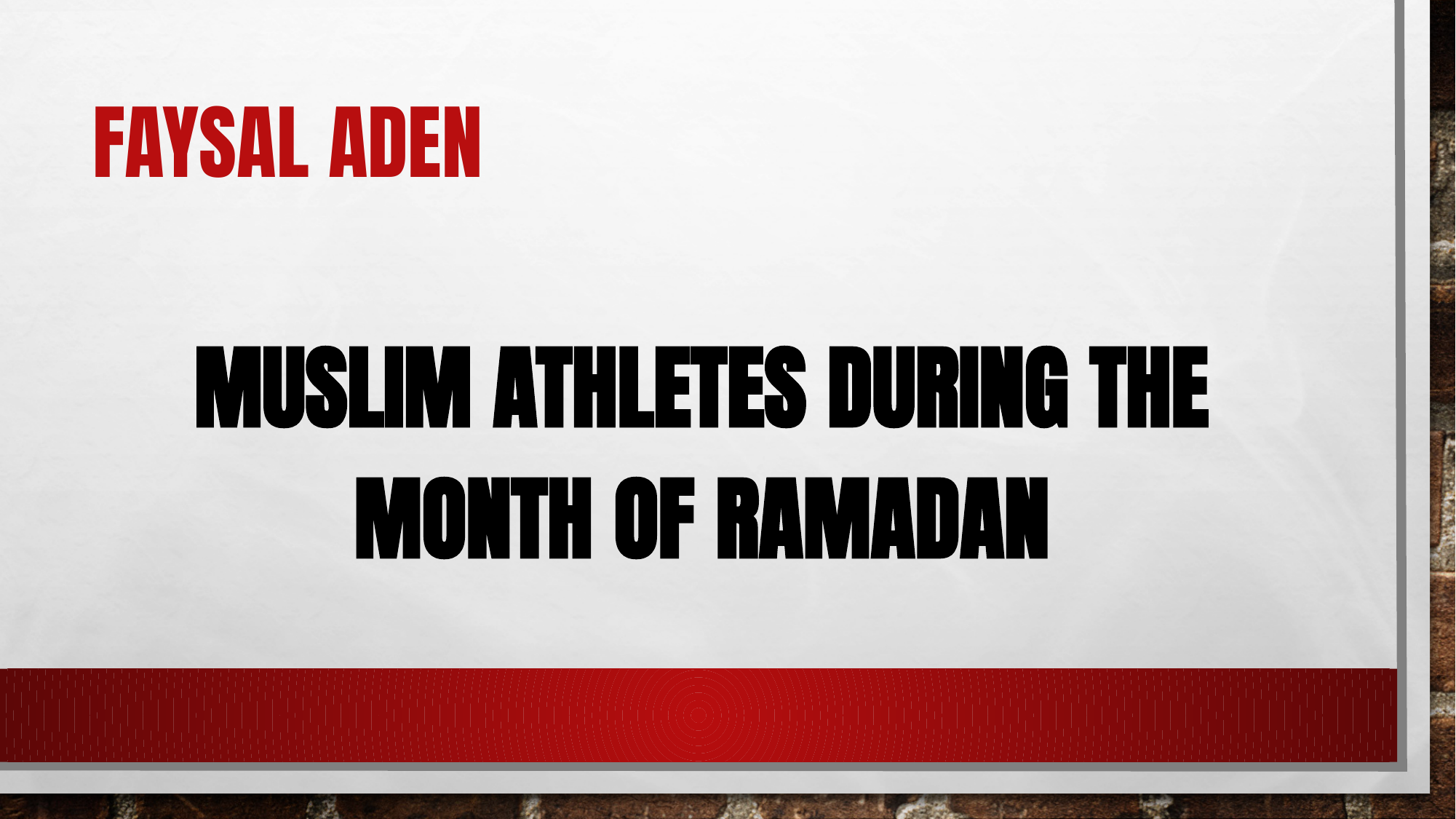

# Faysal aden
Muslim athletes during the month of ramadan